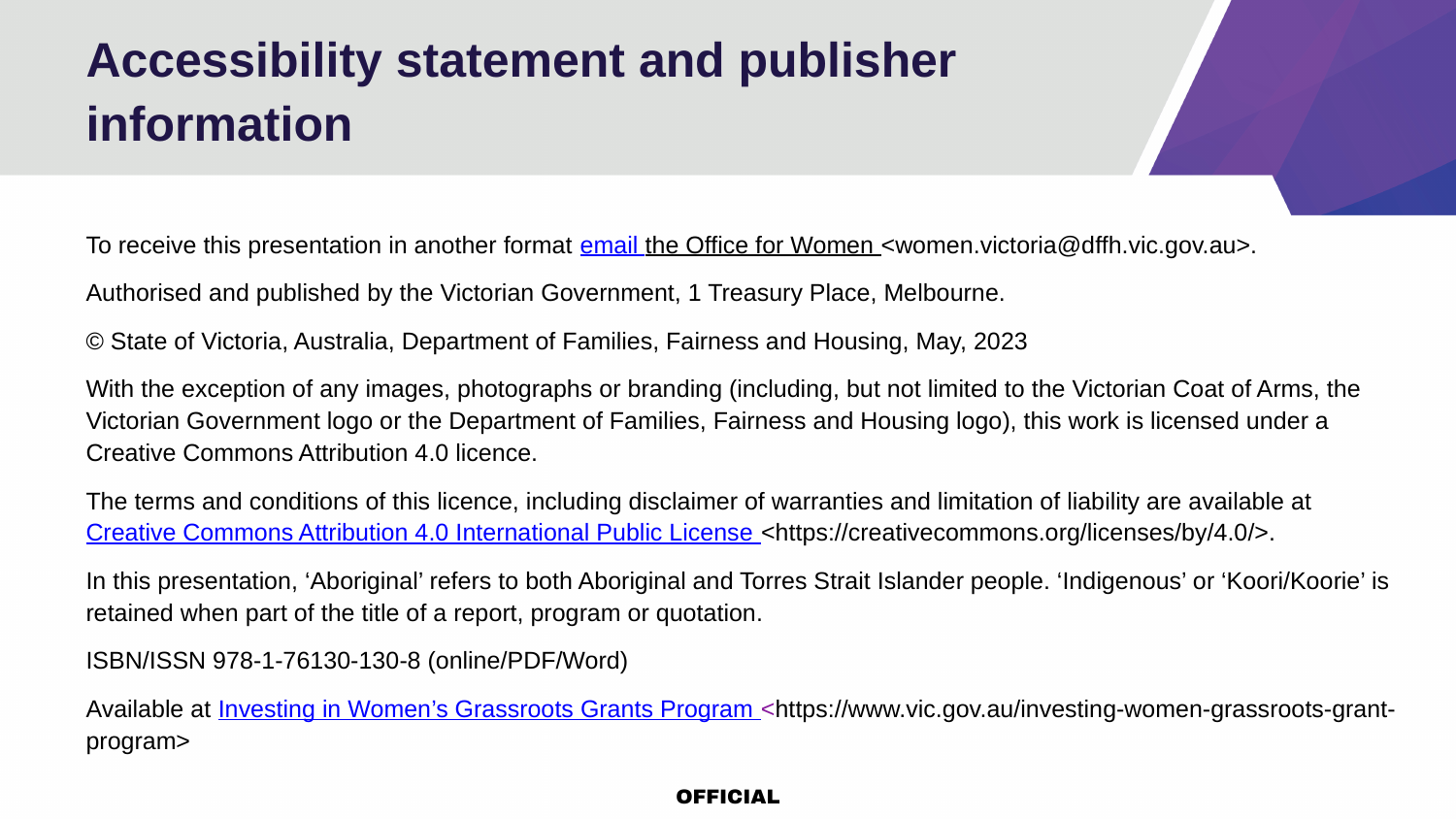

# Accessibility statement and publisher information
To receive this presentation in another format email the Office for Women <women.victoria@dffh.vic.gov.au>.
Authorised and published by the Victorian Government, 1 Treasury Place, Melbourne.
© State of Victoria, Australia, Department of Families, Fairness and Housing, May, 2023
With the exception of any images, photographs or branding (including, but not limited to the Victorian Coat of Arms, the Victorian Government logo or the Department of Families, Fairness and Housing logo), this work is licensed under a Creative Commons Attribution 4.0 licence.
The terms and conditions of this licence, including disclaimer of warranties and limitation of liability are available at Creative Commons Attribution 4.0 International Public License <https://creativecommons.org/licenses/by/4.0/>.
In this presentation, ‘Aboriginal’ refers to both Aboriginal and Torres Strait Islander people. ‘Indigenous’ or ‘Koori/Koorie’ is retained when part of the title of a report, program or quotation.
ISBN/ISSN 978-1-76130-130-8 (online/PDF/Word)
Available at Investing in Women’s Grassroots Grants Program <https://www.vic.gov.au/investing-women-grassroots-grant-program>